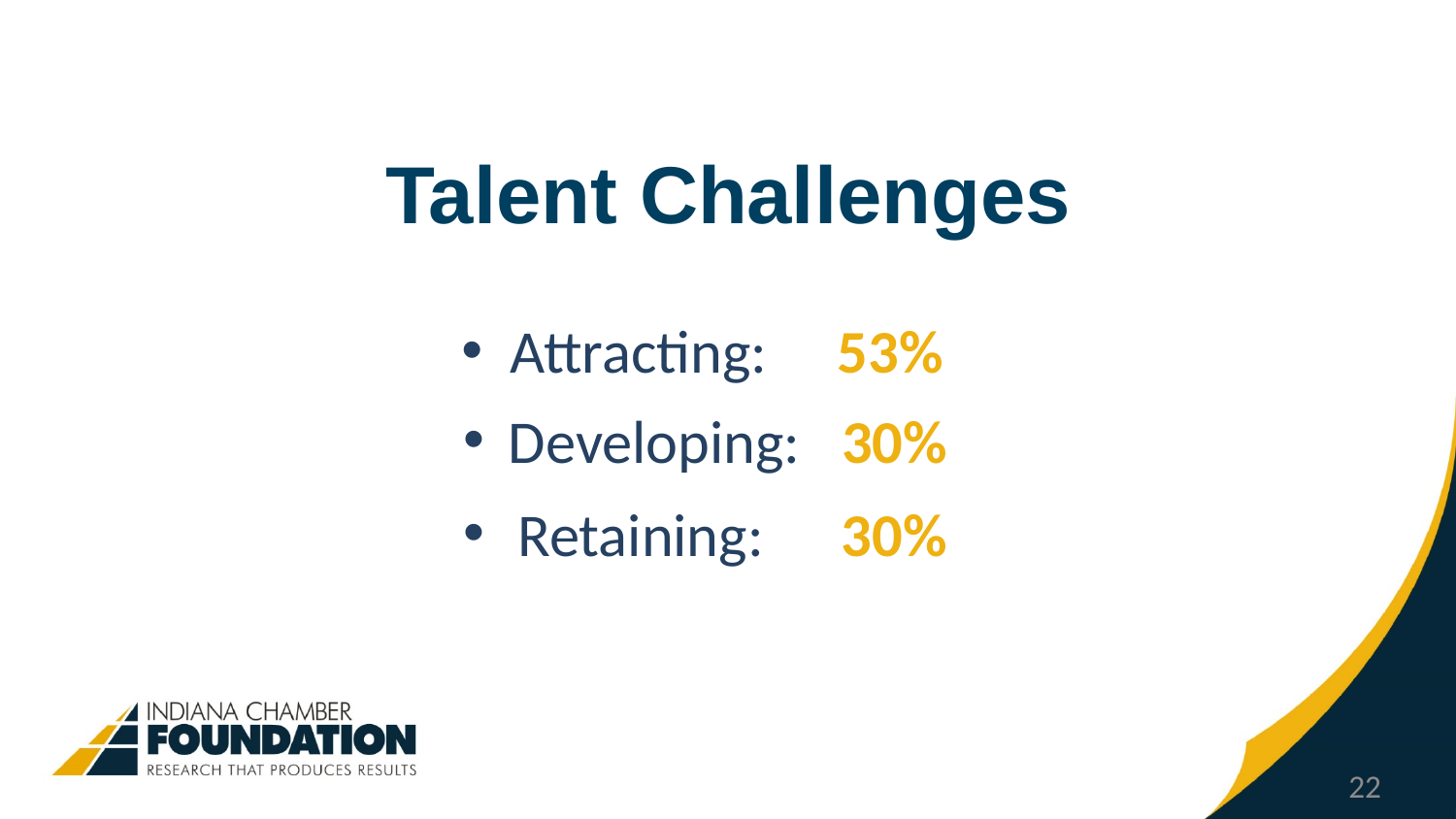

# Talent Challenges
Attracting:

53%
Developing:

30%

Retaining:
30%